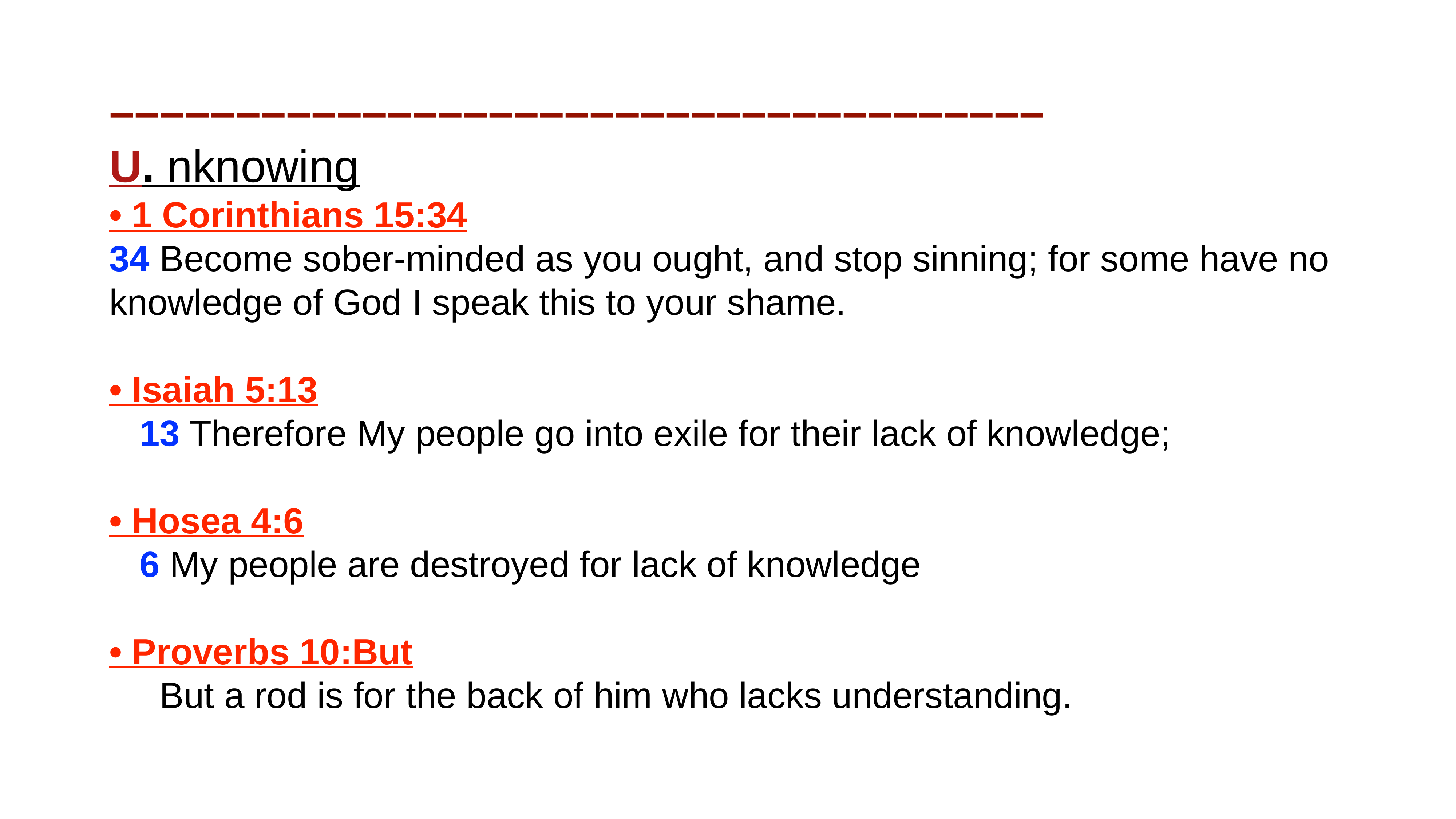

# –––––––––––––––––––––––––––––––––––––
U. nknowing
• 1 Corinthians 15:34
34 Become sober-minded as you ought, and stop sinning; for some have no knowledge of God I speak this to your shame.

• Isaiah 5:13
   13 Therefore My people go into exile for their lack of knowledge;

• Hosea 4:6
   6 My people are destroyed for lack of knowledge

• Proverbs 10:But
     But a rod is for the back of him who lacks understanding.